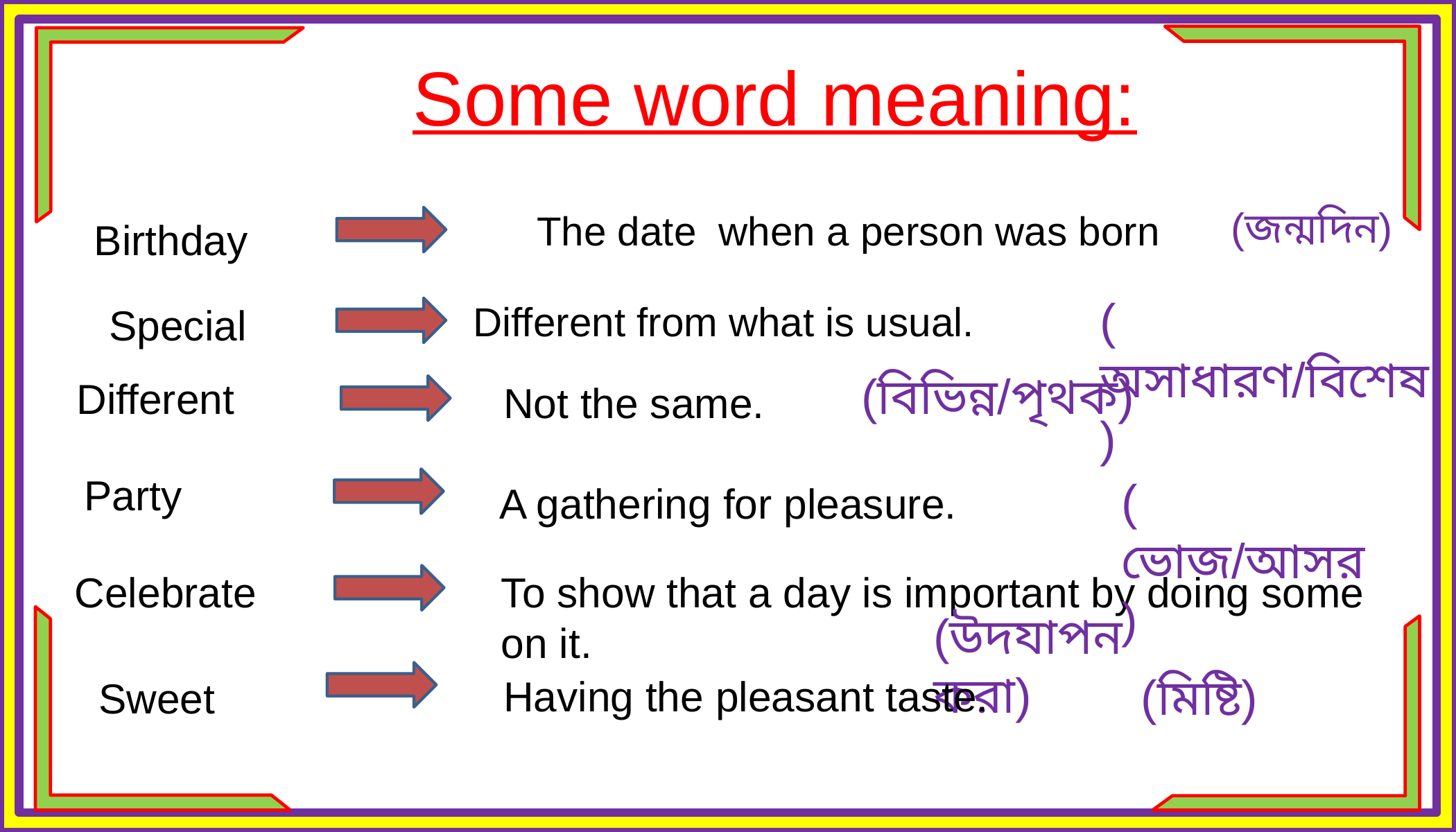

Some word meaning:
(জন্মদিন)
The date  when a person was born
Birthday

( অসাধারণ/বিশেষ)
Different from what is usual.
Special

(বিভিন্ন/পৃথক)
Different
Not the same.

Party
( ভোজ/আসর)

A gathering for pleasure.
Celebrate
To show that a day is important by doing some on it.

(উদযাপন করা)
(মিষ্টি)

Having the pleasant taste.
Sweet